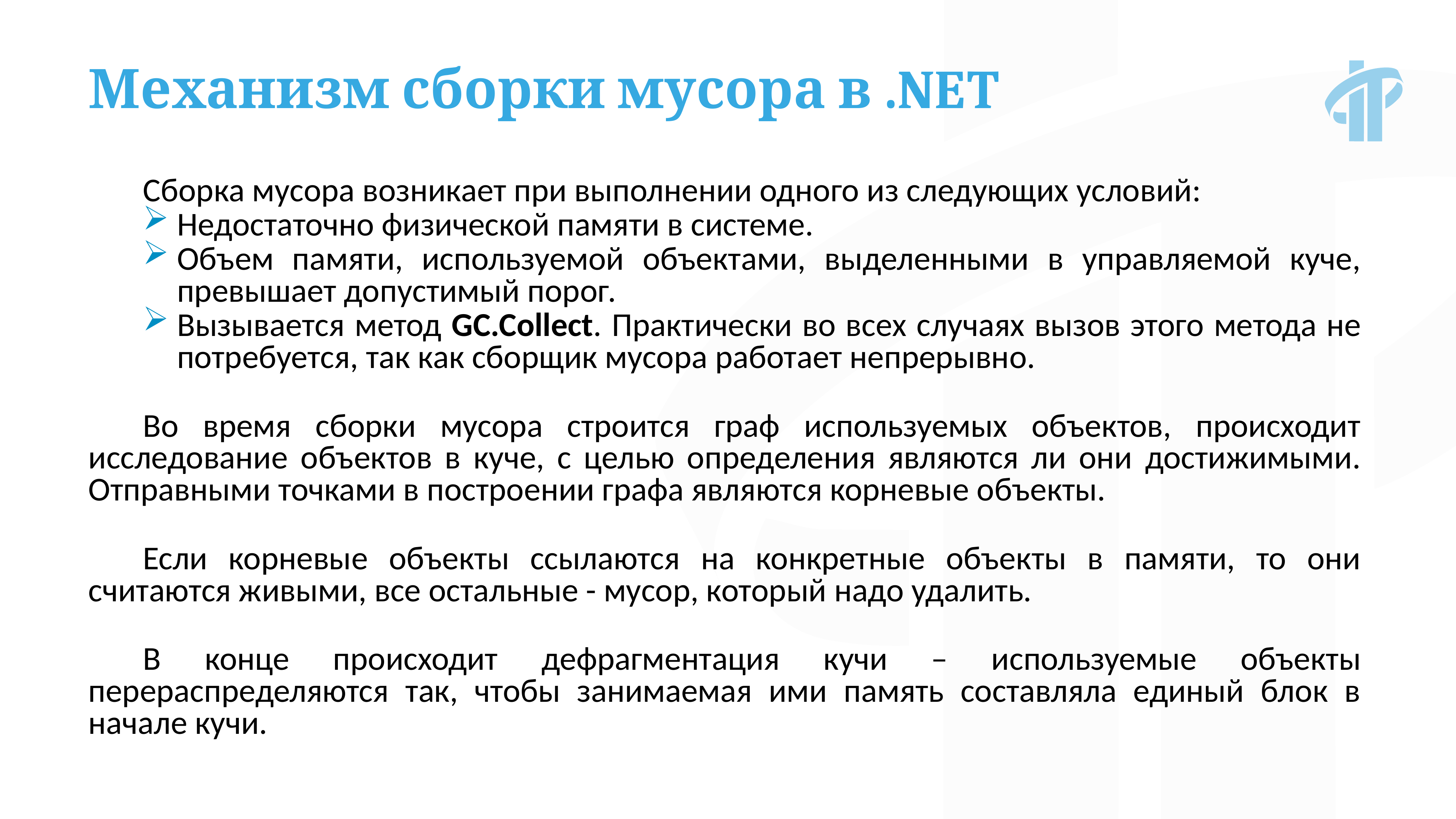

Механизм сборки мусора в .NET
Сборка мусора возникает при выполнении одного из следующих условий:
Недостаточно физической памяти в системе.
Объем памяти, используемой объектами, выделенными в управляемой куче, превышает допустимый порог.
Вызывается метод GC.Collect. Практически во всех случаях вызов этого метода не потребуется, так как сборщик мусора работает непрерывно.

Во время сборки мусора строится граф используемых объектов, происходит исследование объектов в куче, с целью определения являются ли они достижимыми. Отправными точками в построении графа являются корневые объекты.

Если корневые объекты ссылаются на конкретные объекты в памяти, то они считаются живыми, все остальные - мусор, который надо удалить.

В конце происходит дефрагментация кучи – используемые объекты перераспределяются так, чтобы занимаемая ими память составляла единый блок в начале кучи.